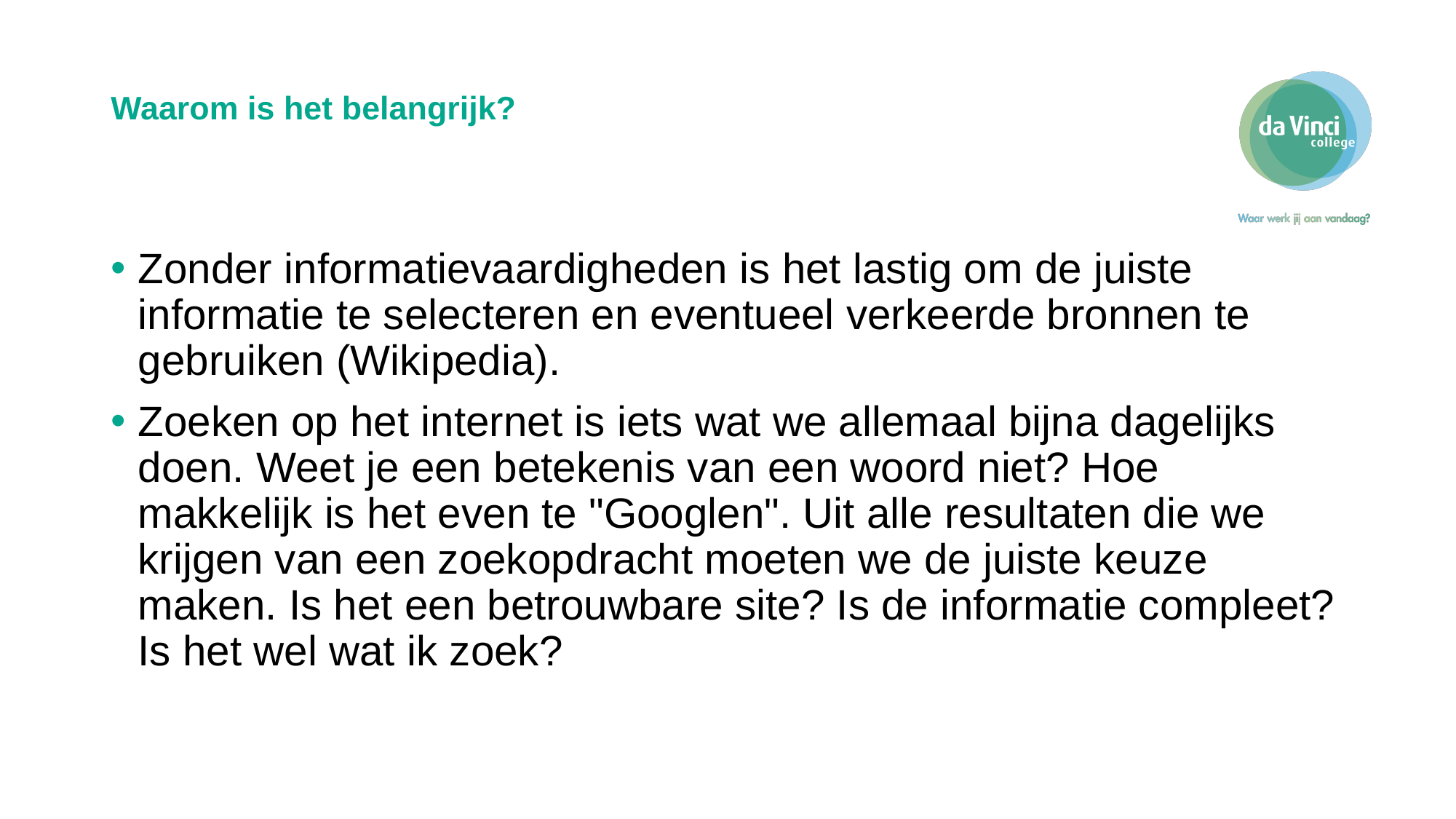

# Waarom is het belangrijk?
Zonder informatievaardigheden is het lastig om de juiste informatie te selecteren en eventueel verkeerde bronnen te gebruiken (Wikipedia).
Zoeken op het internet is iets wat we allemaal bijna dagelijks doen. Weet je een betekenis van een woord niet? Hoe makkelijk is het even te "Googlen". Uit alle resultaten die we krijgen van een zoekopdracht moeten we de juiste keuze maken. Is het een betrouwbare site? Is de informatie compleet? Is het wel wat ik zoek?